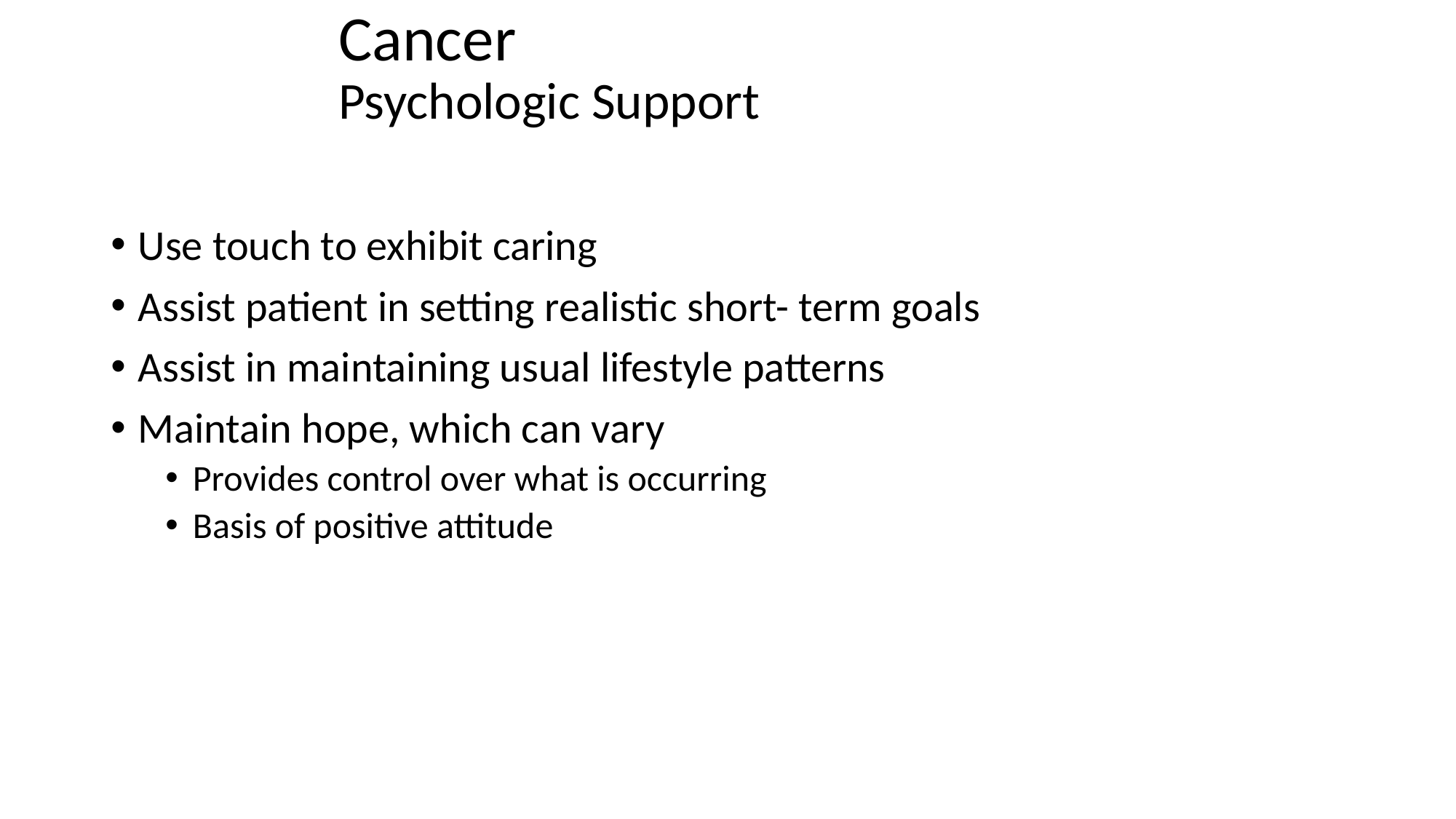

# Cancer Psychologic Support
Use touch to exhibit caring
Assist patient in setting realistic short- term goals
Assist in maintaining usual lifestyle patterns
Maintain hope, which can vary
Provides control over what is occurring
Basis of positive attitude